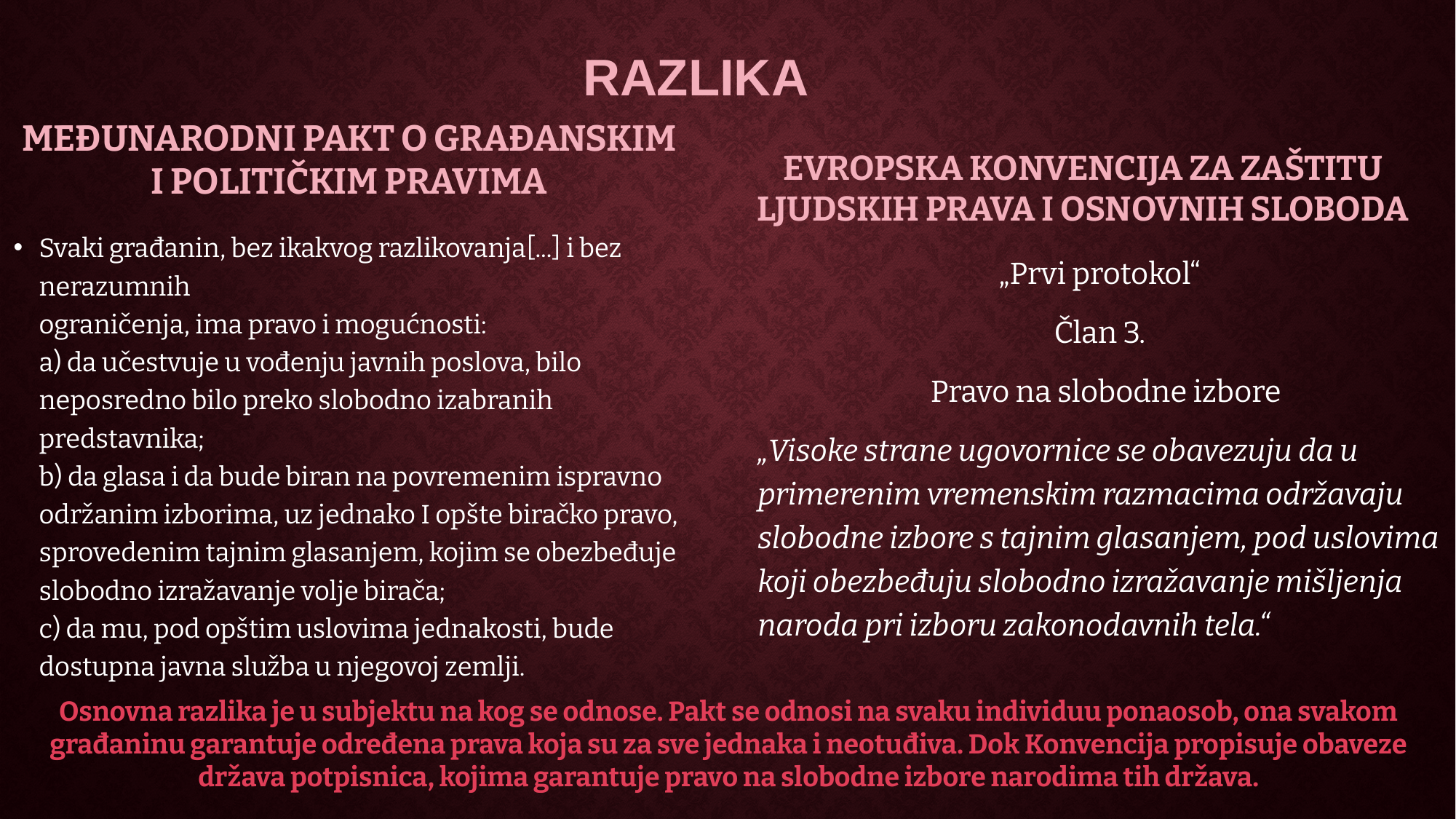

# Razlika
MEĐUNARODNI PAKT O GRAĐANSKIM I POLITIČKIM PRAVIMA
EVROPSKA KONVENCIJA ZA ZAŠTITU LJUDSKIH PRAVA I OSNOVNIH SLOBODA
Svaki građanin, bez ikakvog razlikovanja[...] i bez nerazumnih
ograničenja, ima pravo i mogućnosti:
a) da učestvuje u vođenju javnih poslova, bilo neposredno bilo preko slobodno izabranih predstavnika;
b) da glasa i da bude biran na povremenim ispravno održanim izborima, uz jednako I opšte biračko pravo, sprovedenim tajnim glasanjem, kojim se obezbeđuje slobodno izražavanje volje birača;
c) da mu, pod opštim uslovima jednakosti, bude dostupna javna služba u njegovoj zemlji.
„Prvi protokol“
Član 3.
  Pravo na slobodne izbore
„Visoke strane ugovornice se obavezuju da u primerenim vremenskim razmacima održavaju slobodne izbore s tajnim glasanjem, pod uslovima koji obezbeđuju slobodno izražavanje mišljenja naroda pri izboru zakonodavnih tela.“
Osnovna razlika je u subjektu na kog se odnose. Pakt se odnosi na svaku individuu ponaosob, ona svakom građaninu garantuje određena prava koja su za sve jednaka i neotuđiva. Dok Konvencija propisuje obaveze država potpisnica, kojima garantuje pravo na slobodne izbore narodima tih država.